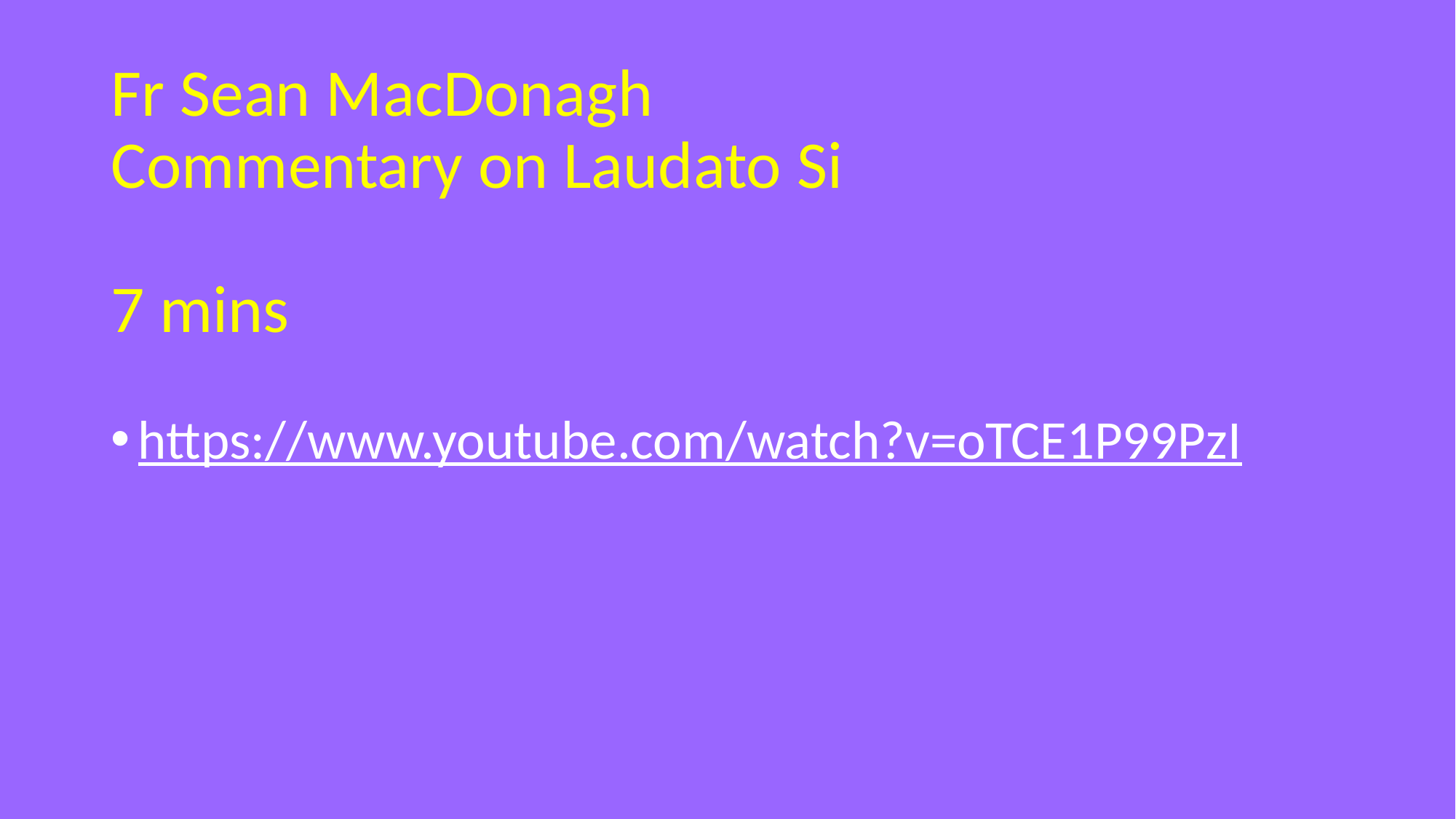

# Fr Sean MacDonagh Commentary on Laudato Si 7 mins

https://www.youtube.com/watch?v=oTCE1P99PzI